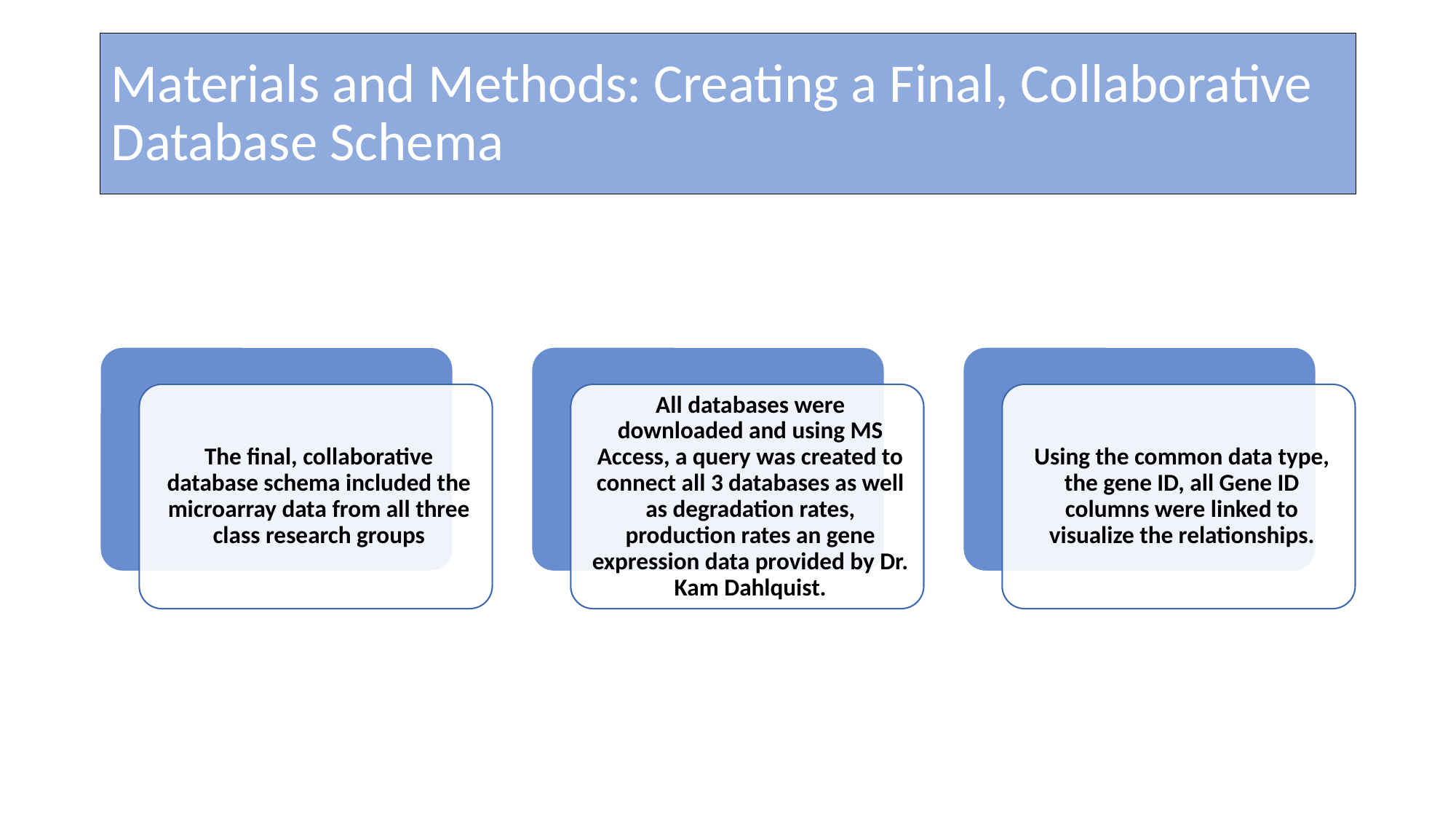

Materials and Methods: Creating a Final, Collaborative Database Schema
The final, collaborative database schema included the microarray data from all three class research groups
All databases were downloaded and using MS Access, a query was created to connect all 3 databases as well as degradation rates, production rates an gene expression data provided by Dr. Kam Dahlquist.
Using the common data type, the gene ID, all Gene ID columns were linked to visualize the relationships.